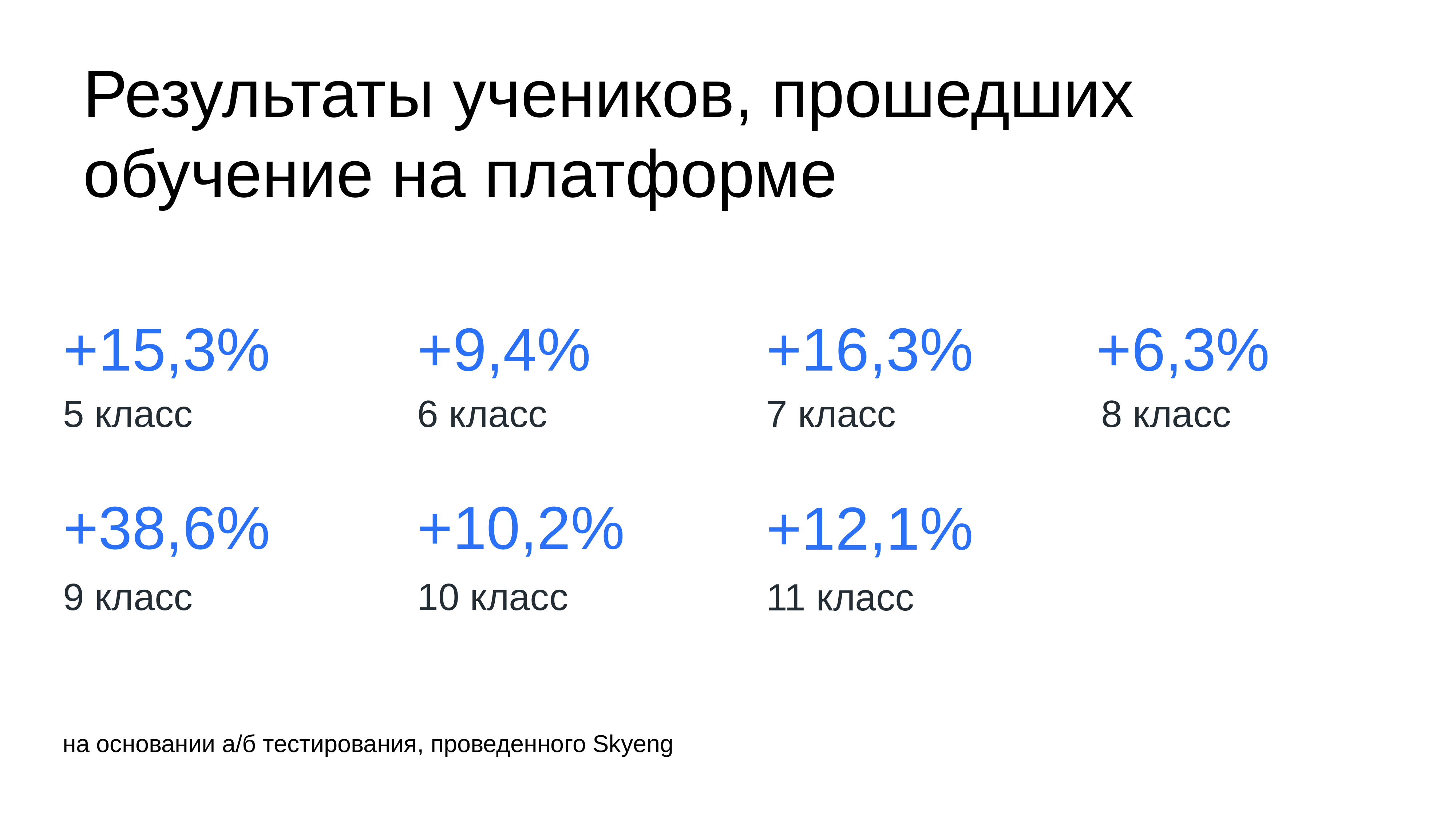

Результаты учеников, прошедших обучение на платформе
+15,3%
+9,4%
+16,3%
+6,3%
5 класс
6 класс
7 класс
8 класс
+38,6%
+10,2%
+12,1%
10 класс
9 класс
11 класс
на основании а/б тестирования, проведенного Skyeng